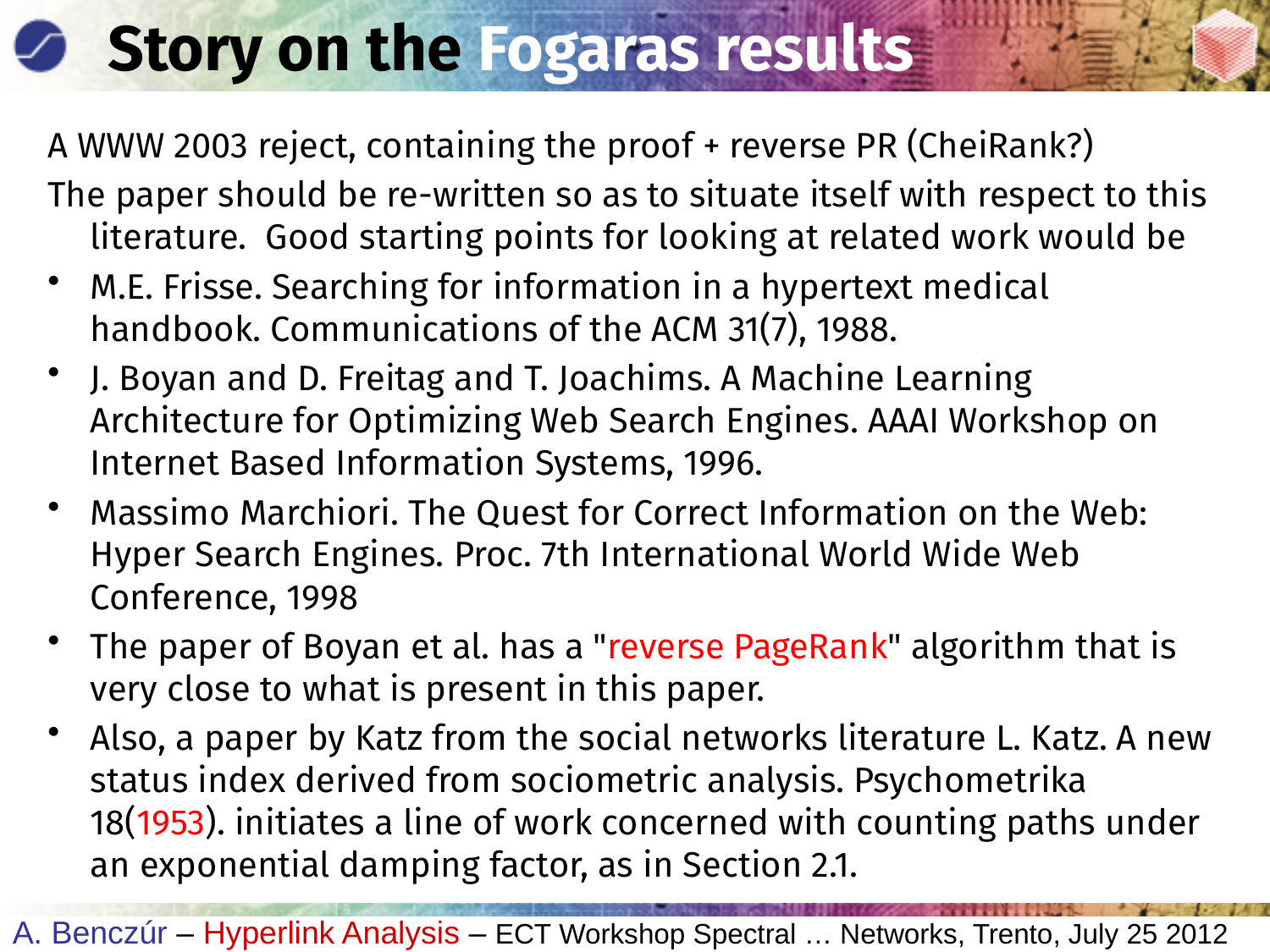

# Story on the Fogaras results
A WWW 2003 reject, containing the proof + reverse PR (CheiRank?)
The paper should be re-written so as to situate itself with respect to this literature.  Good starting points for looking at related work would be
M.E. Frisse. Searching for information in a hypertext medical handbook. Communications of the ACM 31(7), 1988.
J. Boyan and D. Freitag and T. Joachims. A Machine Learning Architecture for Optimizing Web Search Engines. AAAI Workshop on Internet Based Information Systems, 1996.
Massimo Marchiori. The Quest for Correct Information on the Web: Hyper Search Engines. Proc. 7th International World Wide Web Conference, 1998
The paper of Boyan et al. has a "reverse PageRank" algorithm that is very close to what is present in this paper.
Also, a paper by Katz from the social networks literature L. Katz. A new status index derived from sociometric analysis. Psychometrika 18(1953). initiates a line of work concerned with counting paths under an exponential damping factor, as in Section 2.1.